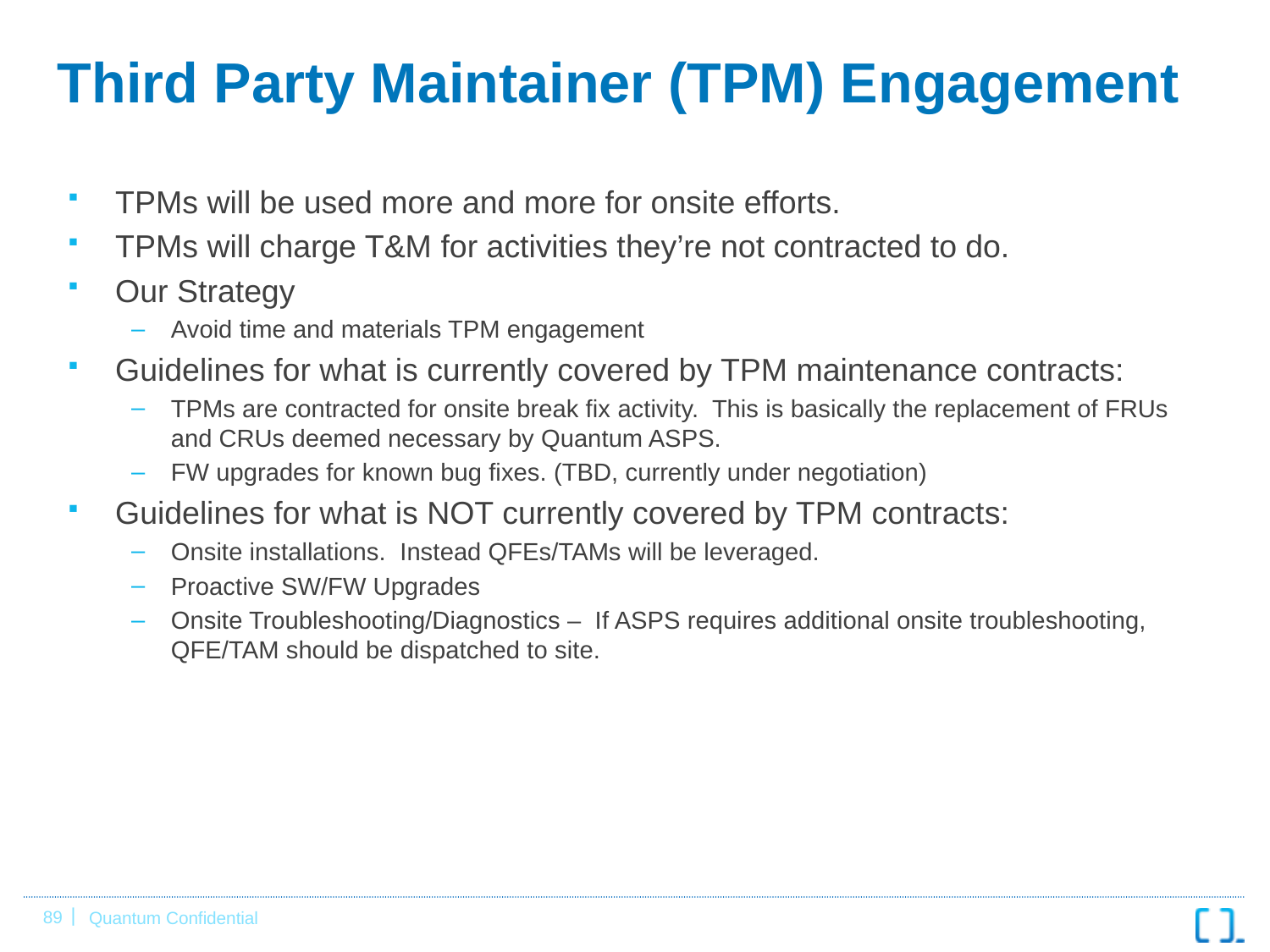

# Third Party Maintainer (TPM) Engagement
TPMs will be used more and more for onsite efforts.
TPMs will charge T&M for activities they’re not contracted to do.
Our Strategy
Avoid time and materials TPM engagement
Guidelines for what is currently covered by TPM maintenance contracts:
TPMs are contracted for onsite break fix activity.  This is basically the replacement of FRUs and CRUs deemed necessary by Quantum ASPS.
FW upgrades for known bug fixes. (TBD, currently under negotiation)
Guidelines for what is NOT currently covered by TPM contracts:
Onsite installations.  Instead QFEs/TAMs will be leveraged.
Proactive SW/FW Upgrades
Onsite Troubleshooting/Diagnostics –  If ASPS requires additional onsite troubleshooting, QFE/TAM should be dispatched to site.